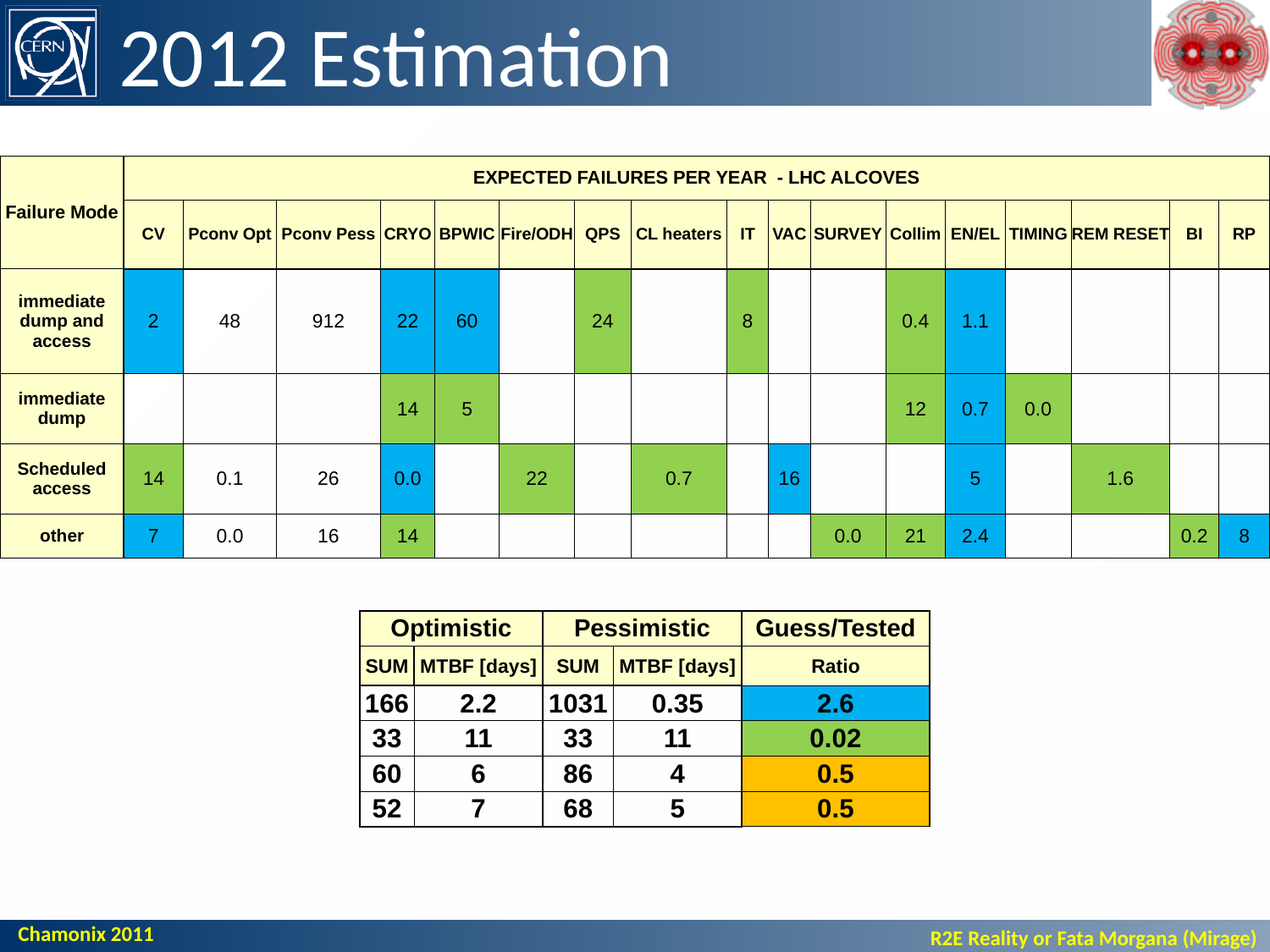

# 2012 Estimation
| Failure Mode | EXPECTED FAILURES PER YEAR - LHC ALCOVES |  |  |  |  |  |  |  |  |  |  |  |  |  |  |  |  |
| --- | --- | --- | --- | --- | --- | --- | --- | --- | --- | --- | --- | --- | --- | --- | --- | --- | --- |
|  | CV | Pconv Opt | Pconv Pess | CRYO | BPWIC | Fire/ODH | QPS | CL heaters | IT | VAC | SURVEY | Collim | EN/EL | TIMING | REM RESET | BI | RP |
| immediate dump and access | 2 | 48 | 912 | 22 | 60 |  | 24 |  | 8 |  |  | 0.4 | 1.1 |  |  |  |  |
| immediate dump |  |  |  | 14 | 5 |  |  |  |  |  |  | 12 | 0.7 | 0.0 |  |  |  |
| Scheduled access | 14 | 0.1 | 26 | 0.0 |  | 22 |  | 0.7 |  | 16 |  |  | 5 |  | 1.6 |  |  |
| other | 7 | 0.0 | 16 | 14 |  |  |  |  |  |  | 0.0 | 21 | 2.4 |  |  | 0.2 | 8 |
| Optimistic |  | Pessimistic |  | Guess/Tested |
| --- | --- | --- | --- | --- |
| SUM | MTBF [days] | SUM | MTBF [days] | Ratio |
| 166 | 2.2 | 1031 | 0.35 | 2.6 |
| 33 | 11 | 33 | 11 | 0.02 |
| 60 | 6 | 86 | 4 | 0.5 |
| 52 | 7 | 68 | 5 | 0.5 |